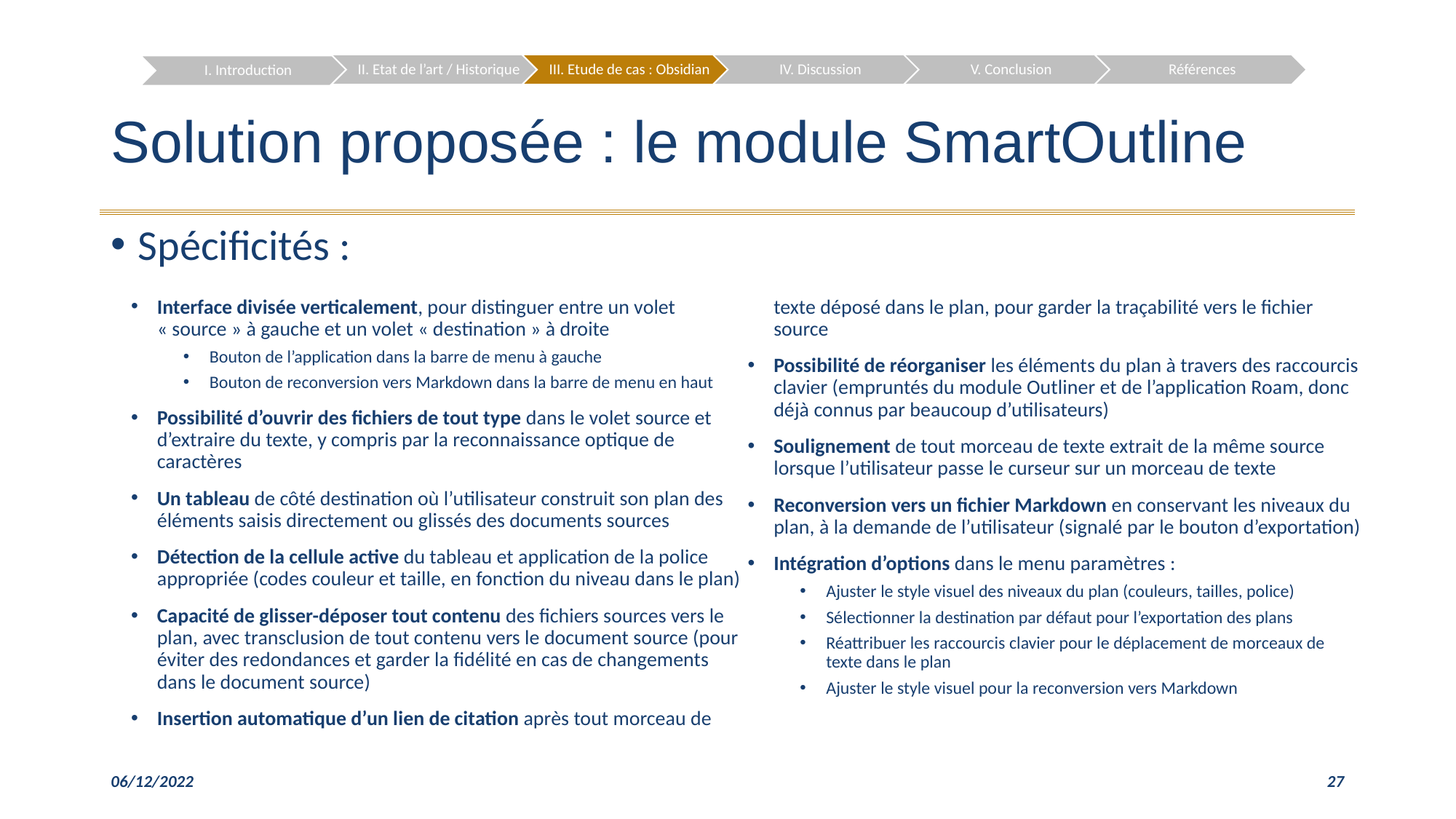

I. Introduction
II. Etat de l’art / Historique
III. Etude de cas : Obsidian
IV. Discussion
V. Conclusion
Références
# Solution proposée : le module SmartOutline
Spécificités :
Interface divisée verticalement, pour distinguer entre un volet « source » à gauche et un volet « destination » à droite
Bouton de l’application dans la barre de menu à gauche
Bouton de reconversion vers Markdown dans la barre de menu en haut
Possibilité d’ouvrir des fichiers de tout type dans le volet source et d’extraire du texte, y compris par la reconnaissance optique de caractères
Un tableau de côté destination où l’utilisateur construit son plan des éléments saisis directement ou glissés des documents sources
Détection de la cellule active du tableau et application de la police appropriée (codes couleur et taille, en fonction du niveau dans le plan)
Capacité de glisser-déposer tout contenu des fichiers sources vers le plan, avec transclusion de tout contenu vers le document source (pour éviter des redondances et garder la fidélité en cas de changements dans le document source)
Insertion automatique d’un lien de citation après tout morceau de texte déposé dans le plan, pour garder la traçabilité vers le fichier source
Possibilité de réorganiser les éléments du plan à travers des raccourcis clavier (empruntés du module Outliner et de l’application Roam, donc déjà connus par beaucoup d’utilisateurs)
Soulignement de tout morceau de texte extrait de la même source lorsque l’utilisateur passe le curseur sur un morceau de texte
Reconversion vers un fichier Markdown en conservant les niveaux du plan, à la demande de l’utilisateur (signalé par le bouton d’exportation)
Intégration d’options dans le menu paramètres :
Ajuster le style visuel des niveaux du plan (couleurs, tailles, police)
Sélectionner la destination par défaut pour l’exportation des plans
Réattribuer les raccourcis clavier pour le déplacement de morceaux de texte dans le plan
Ajuster le style visuel pour la reconversion vers Markdown
06/12/2022
27